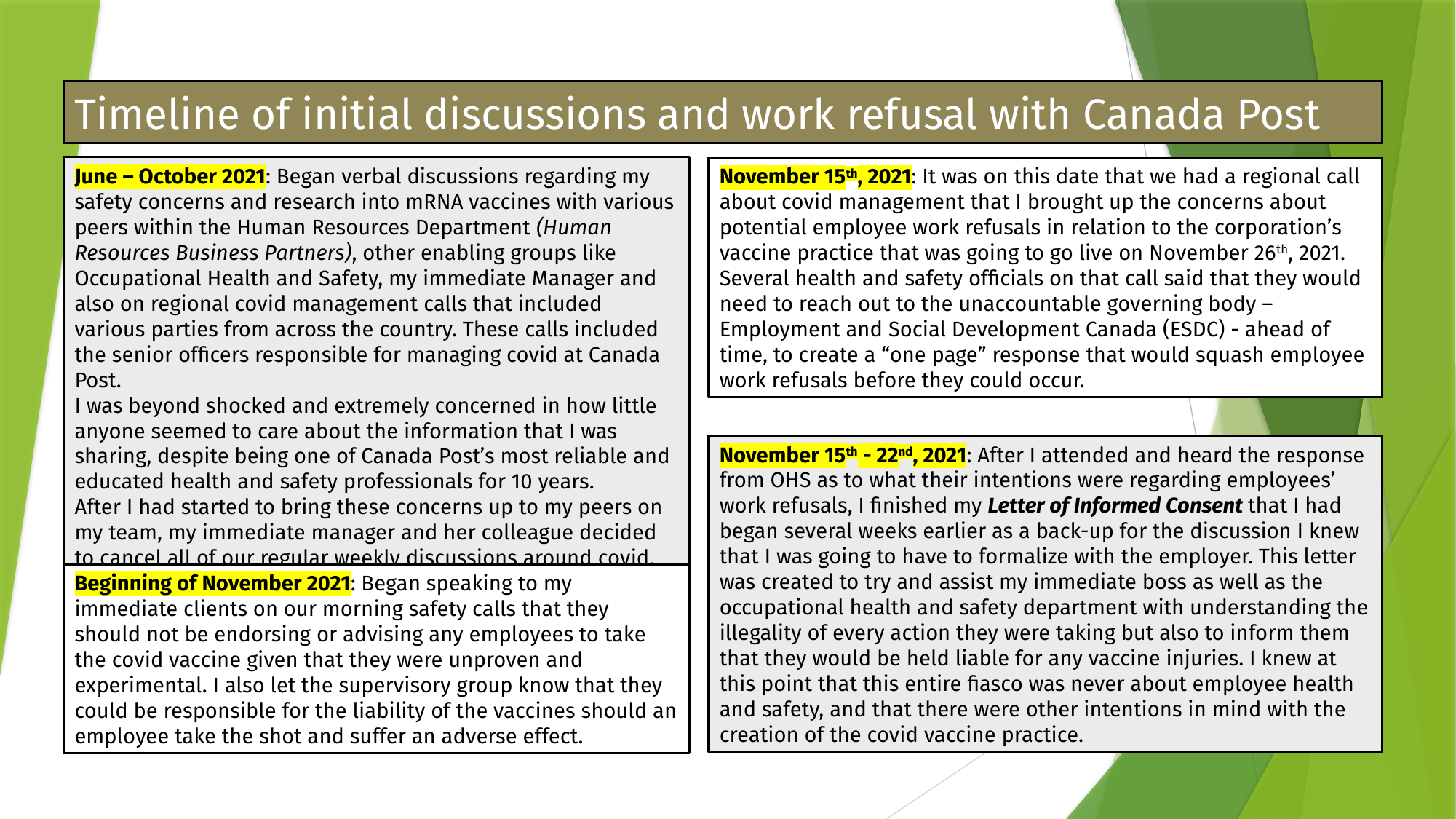

Timeline of initial discussions and work refusal with Canada Post
June – October 2021: Began verbal discussions regarding my safety concerns and research into mRNA vaccines with various peers within the Human Resources Department (Human Resources Business Partners), other enabling groups like Occupational Health and Safety, my immediate Manager and also on regional covid management calls that included various parties from across the country. These calls included the senior officers responsible for managing covid at Canada Post.
I was beyond shocked and extremely concerned in how little anyone seemed to care about the information that I was sharing, despite being one of Canada Post’s most reliable and educated health and safety professionals for 10 years.
After I had started to bring these concerns up to my peers on my team, my immediate manager and her colleague decided to cancel all of our regular weekly discussions around covid.
November 15th, 2021: It was on this date that we had a regional call about covid management that I brought up the concerns about potential employee work refusals in relation to the corporation’s vaccine practice that was going to go live on November 26th, 2021. Several health and safety officials on that call said that they would need to reach out to the unaccountable governing body – Employment and Social Development Canada (ESDC) - ahead of time, to create a “one page” response that would squash employee work refusals before they could occur.
November 15th - 22nd, 2021: After I attended and heard the response from OHS as to what their intentions were regarding employees’ work refusals, I finished my Letter of Informed Consent that I had began several weeks earlier as a back-up for the discussion I knew that I was going to have to formalize with the employer. This letter was created to try and assist my immediate boss as well as the occupational health and safety department with understanding the illegality of every action they were taking but also to inform them that they would be held liable for any vaccine injuries. I knew at this point that this entire fiasco was never about employee health and safety, and that there were other intentions in mind with the creation of the covid vaccine practice.
Beginning of November 2021: Began speaking to my immediate clients on our morning safety calls that they should not be endorsing or advising any employees to take the covid vaccine given that they were unproven and experimental. I also let the supervisory group know that they could be responsible for the liability of the vaccines should an employee take the shot and suffer an adverse effect.